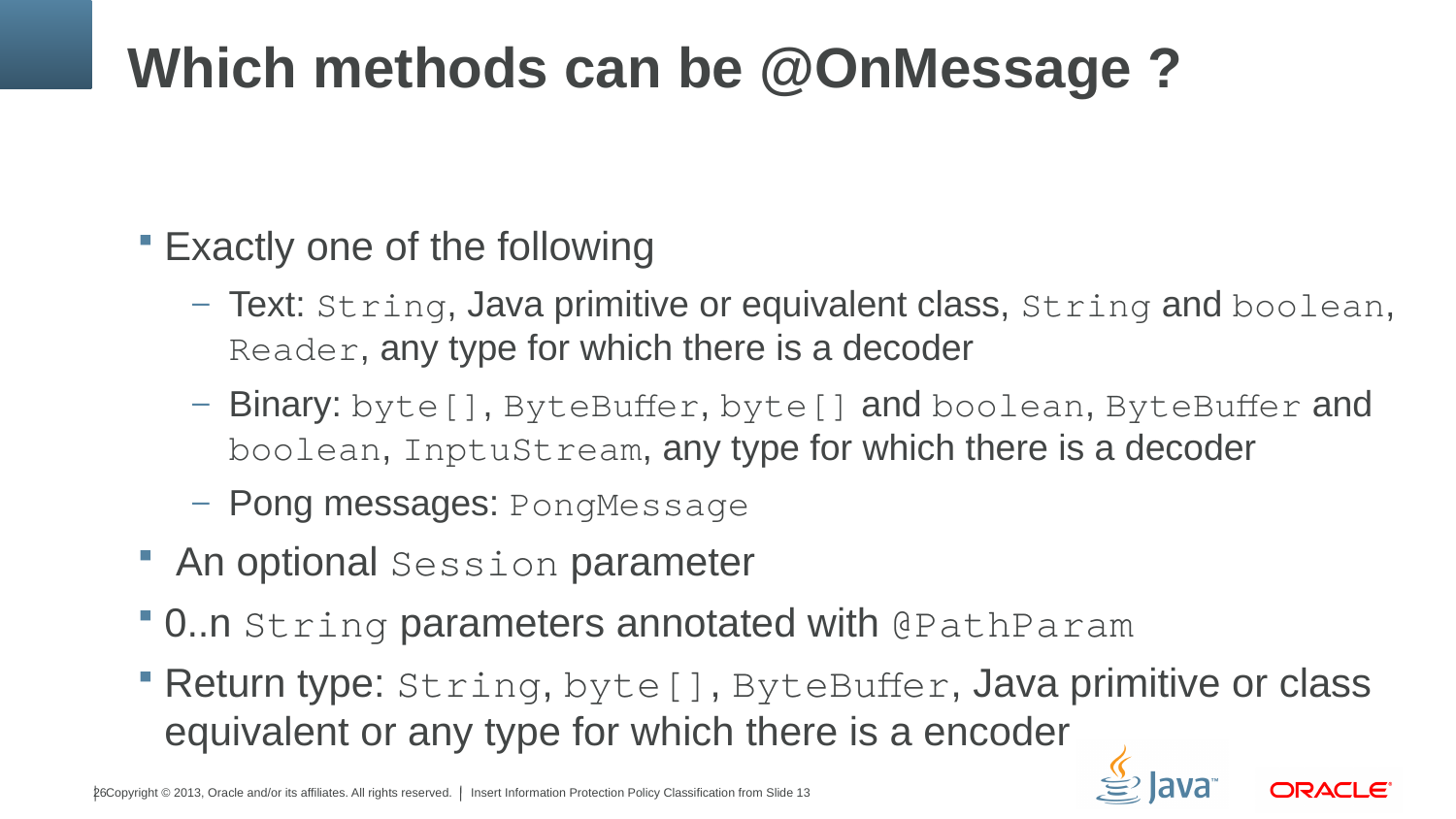

# Which methods can be @OnMessage ?

Exactly one of the following
Text: String, Java primitive or equivalent class, String and boolean, Reader, any type for which there is a decoder
Binary: byte[], ByteBuffer, byte[] and boolean, ByteBuffer and boolean, InptuStream, any type for which there is a decoder
Pong messages: PongMessage
 An optional Session parameter
0..n String parameters annotated with @PathParam
Return type: String, byte[], ByteBuffer, Java primitive or class equivalent or any type for which there is a encoder